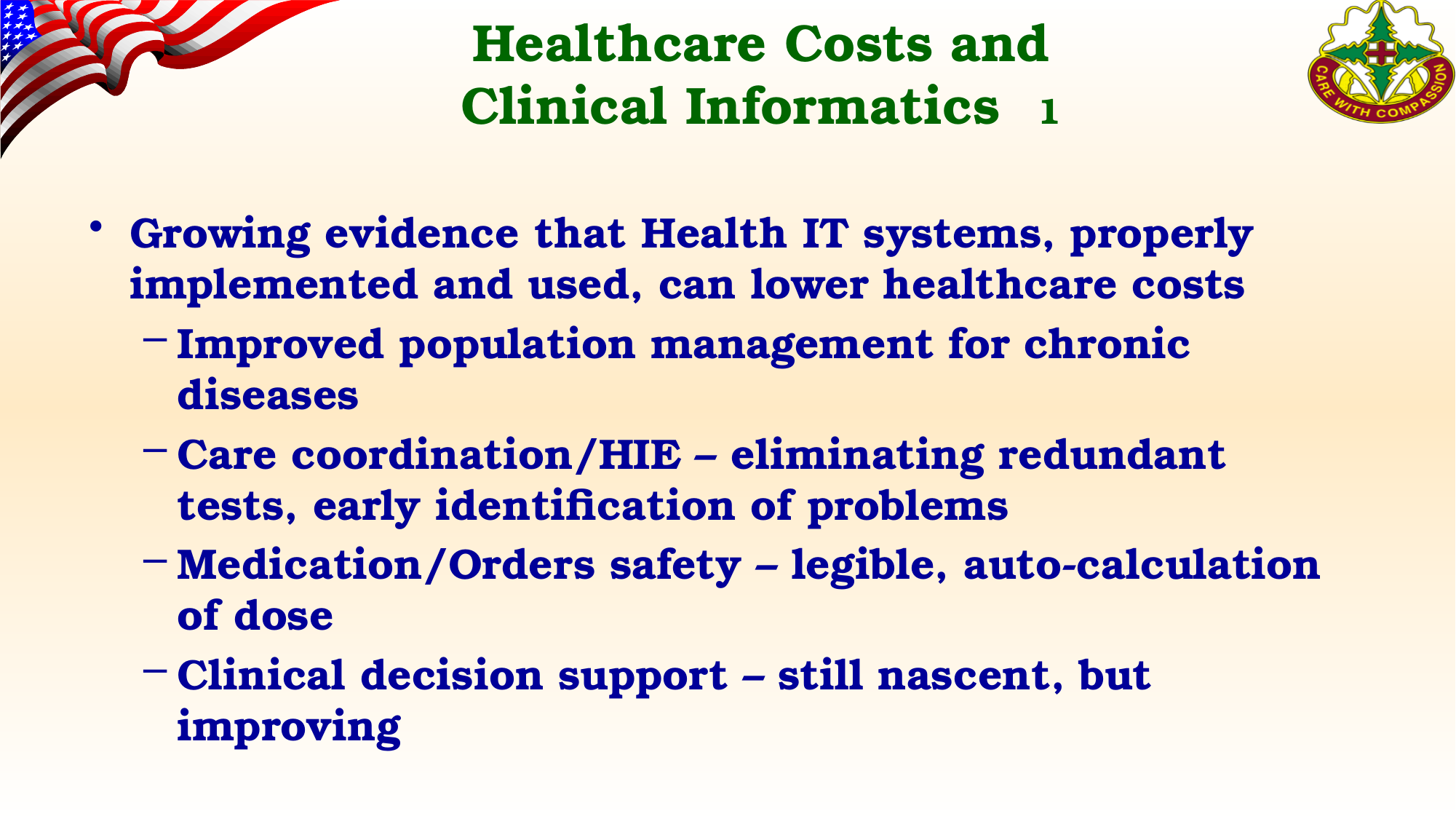

# Healthcare Costs and Clinical Informatics   1
Growing evidence that Health IT systems, properly implemented and used, can lower healthcare costs
Improved population management for chronic diseases
Care coordination/HIE – eliminating redundant tests, early identification of problems
Medication/Orders safety – legible, auto-calculation of dose
Clinical decision support – still nascent, but improving